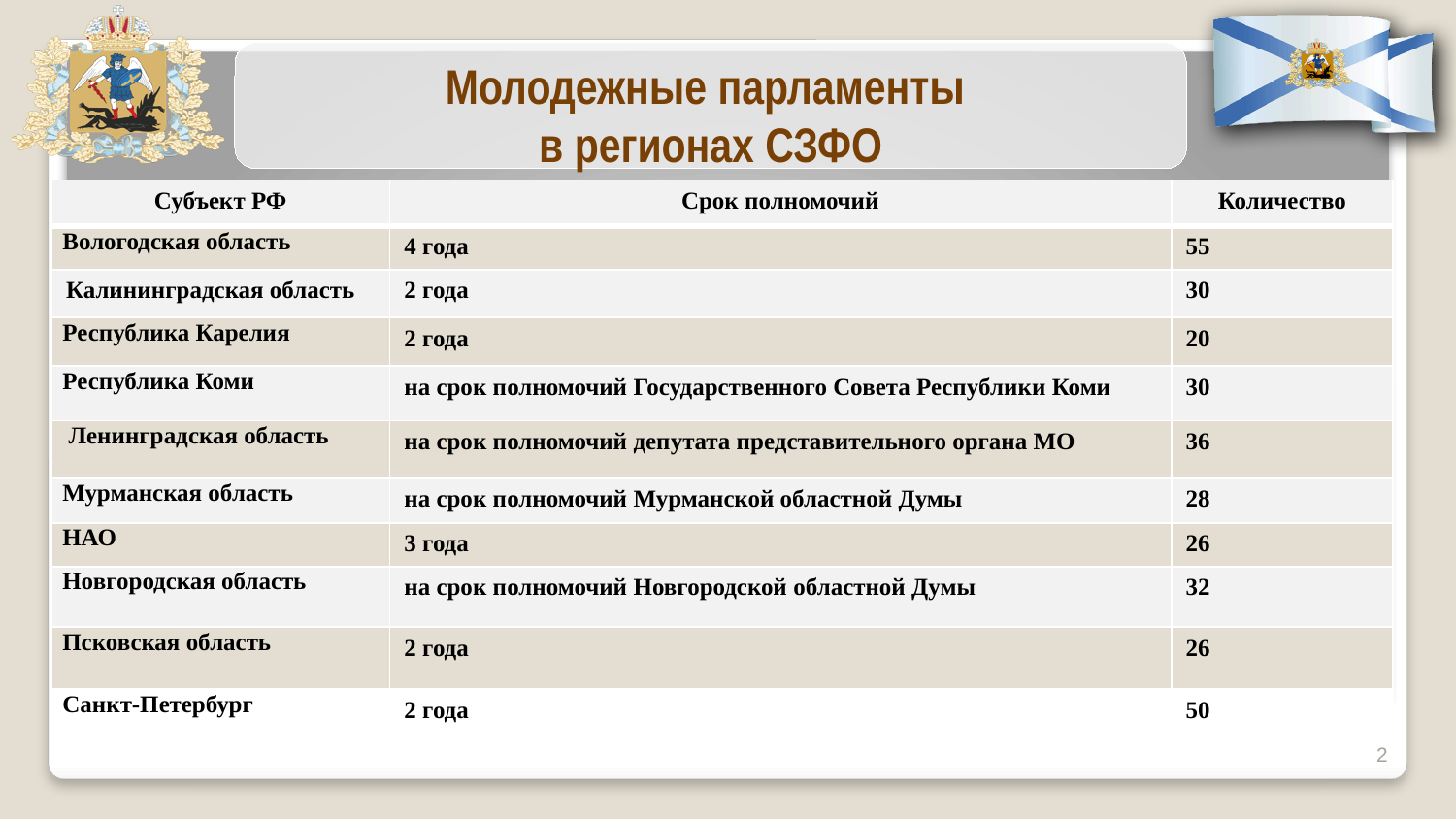

Молодежные парламенты
в регионах СЗФО

| Субъект РФ | Срок полномочий | Количество |
| --- | --- | --- |
| Вологодская область | 4 года | 55 |
| Калининградская область | 2 года | 30 |
| Республика Карелия | 2 года | 20 |
| Республика Коми | на срок полномочий Государственного Совета Республики Коми | 30 |
| Ленинградская область | на срок полномочий депутата представительного органа МО | 36 |
| Мурманская область | на срок полномочий Мурманской областной Думы | 28 |
| НАО | 3 года | 26 |
| Новгородская область | на срок полномочий Новгородской областной Думы | 32 |
| Псковская область | 2 года | 26 |
| Санкт-Петербург | 2 года | 50 |

2